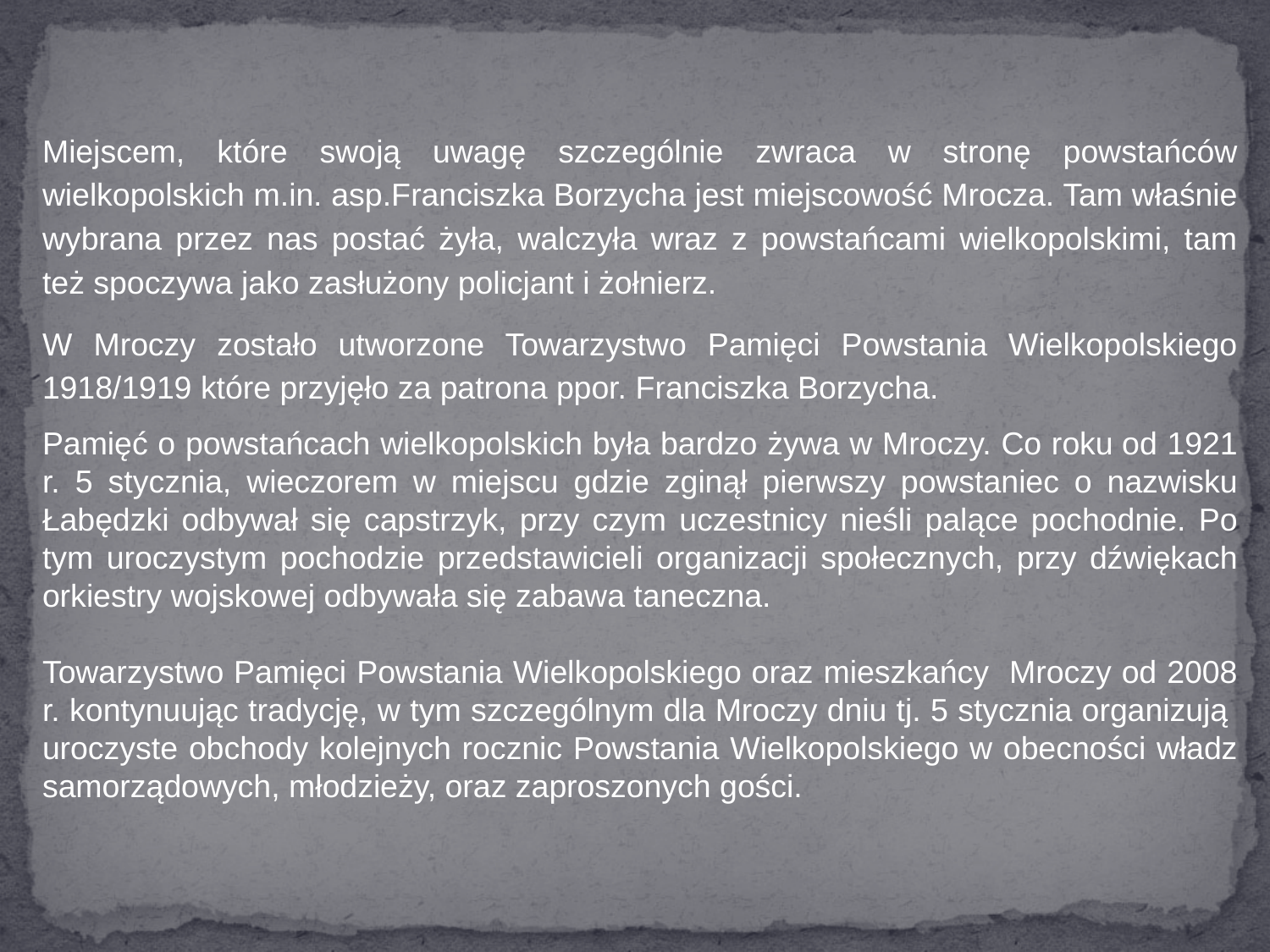

Miejscem, które swoją uwagę szczególnie zwraca w stronę powstańców wielkopolskich m.in. asp.Franciszka Borzycha jest miejscowość Mrocza. Tam właśnie wybrana przez nas postać żyła, walczyła wraz z powstańcami wielkopolskimi, tam też spoczywa jako zasłużony policjant i żołnierz.
W Mroczy zostało utworzone Towarzystwo Pamięci Powstania Wielkopolskiego 1918/1919 które przyjęło za patrona ppor. Franciszka Borzycha.
Pamięć o powstańcach wielkopolskich była bardzo żywa w Mroczy. Co roku od 1921 r. 5 stycznia, wieczorem w miejscu gdzie zginął pierwszy powstaniec o nazwisku Łabędzki odbywał się capstrzyk, przy czym uczestnicy nieśli palące pochodnie. Po tym uroczystym pochodzie przedstawicieli organizacji społecznych, przy dźwiękach orkiestry wojskowej odbywała się zabawa taneczna.

Towarzystwo Pamięci Powstania Wielkopolskiego oraz mieszkańcy  Mroczy od 2008 r. kontynuując tradycję, w tym szczególnym dla Mroczy dniu tj. 5 stycznia organizują  uroczyste obchody kolejnych rocznic Powstania Wielkopolskiego w obecności władz samorządowych, młodzieży, oraz zaproszonych gości.